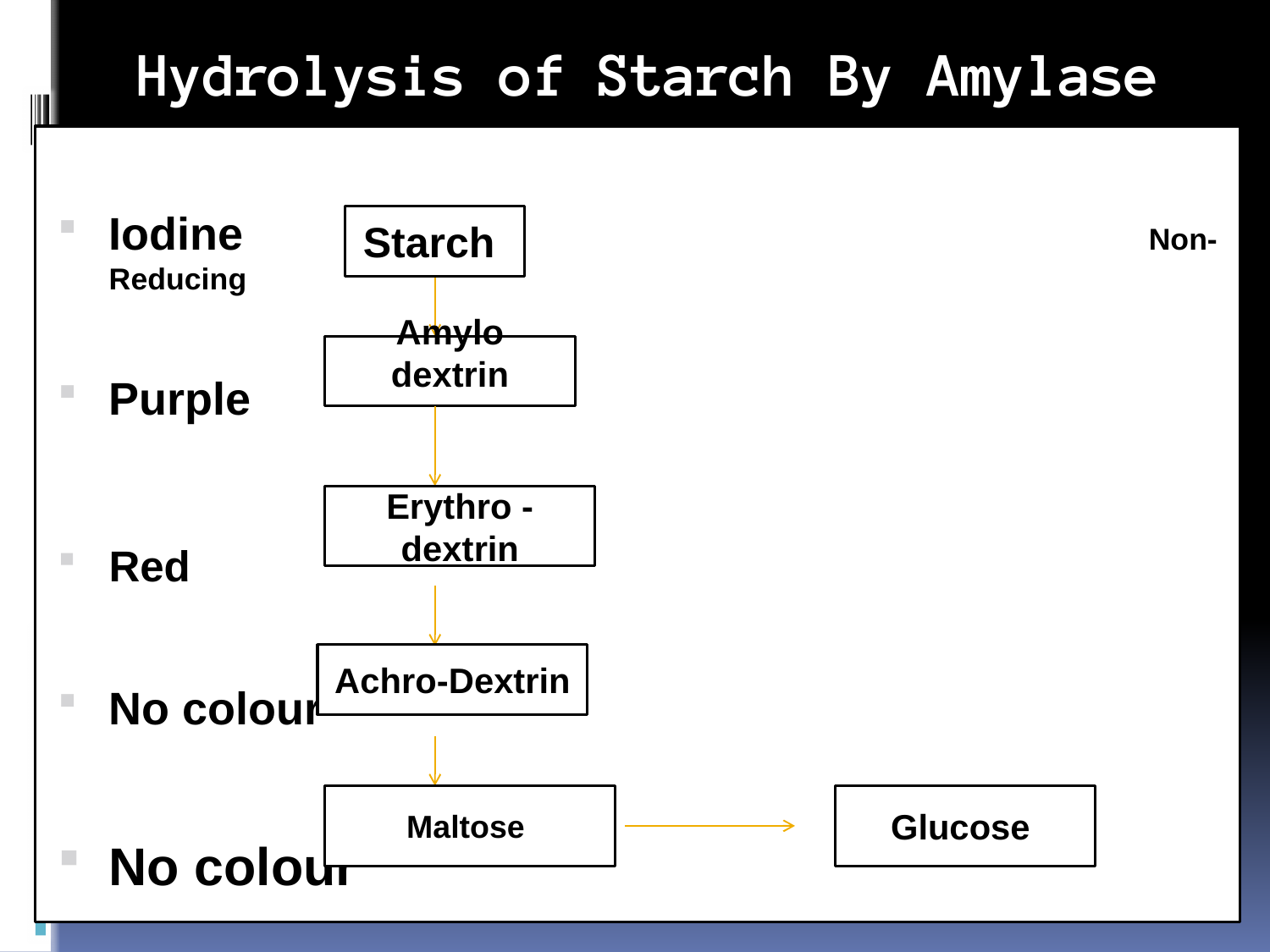

# Hydrolysis of Starch By Amylase

Iodine                                                                                                         Non-Reducing

Purple

Red

No colour

No colour
Starch
Amylo dextrin

Erythro -dextrin
Achro-Dextrin
Maltose
Glucose